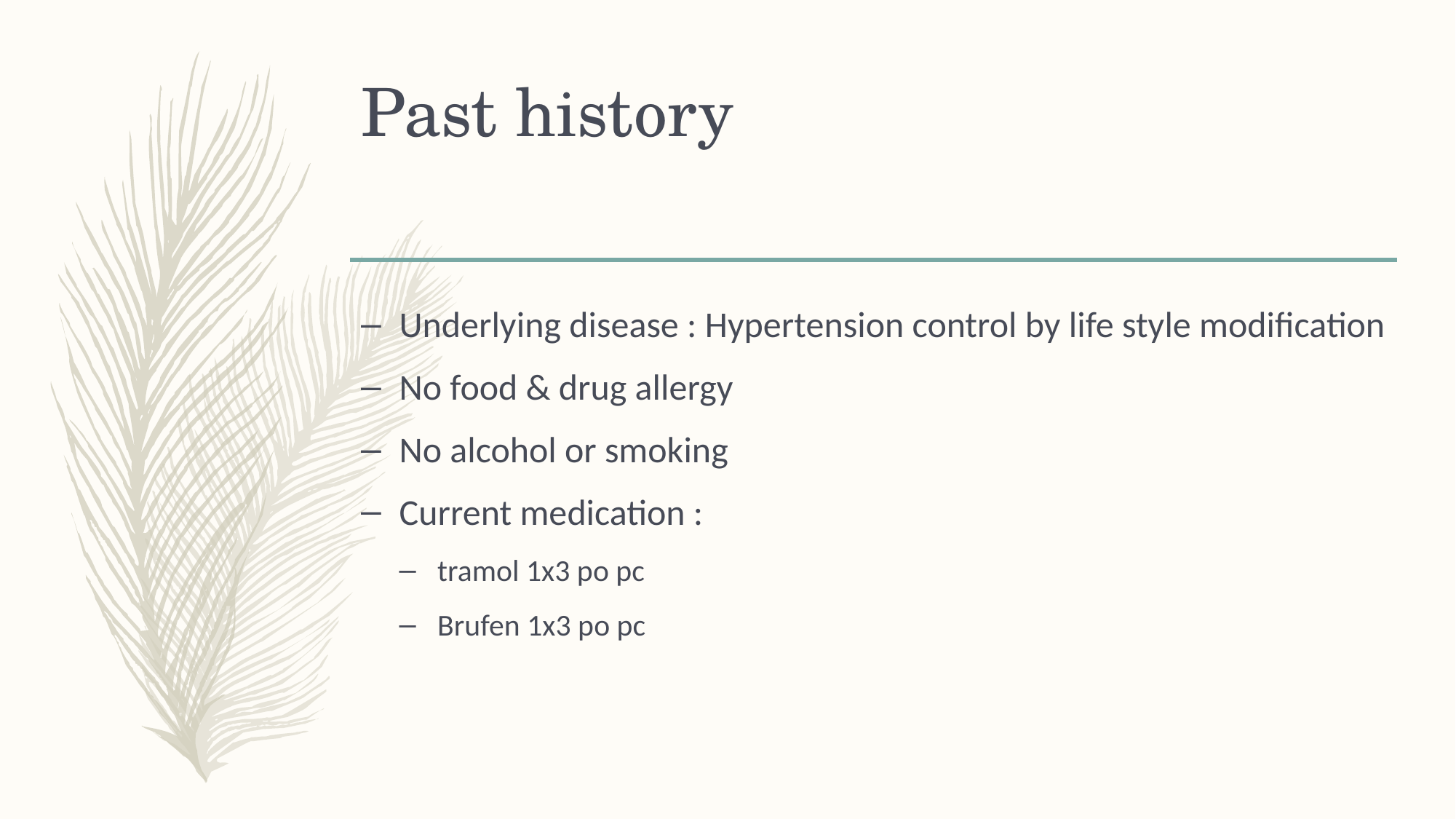

# Past history
Underlying disease : Hypertension control by life style modification
No food & drug allergy
No alcohol or smoking
Current medication :
tramol 1x3 po pc
Brufen 1x3 po pc